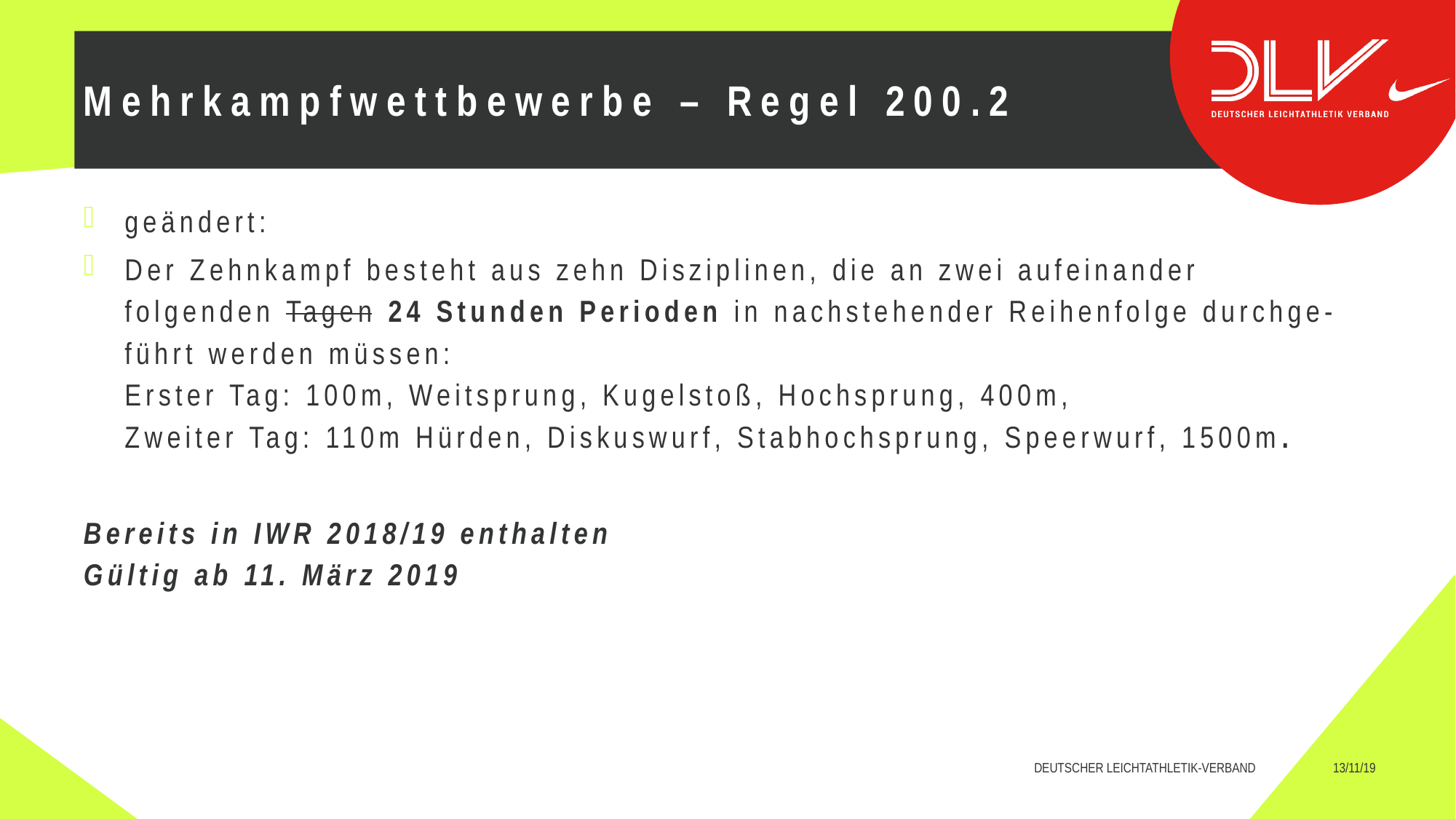

# Mehrkampfwettbewerbe – Regel 200.2
geändert:
Der Zehnkampf besteht aus zehn Disziplinen, die an zwei aufeinander
folgenden Tagen 24 Stunden Perioden in nachstehender Reihenfolge durchge-
führt werden müssen:
Erster Tag: 100m, Weitsprung, Kugelstoß, Hochsprung, 400m,
Zweiter Tag: 110m Hürden, Diskuswurf, Stabhochsprung, Speerwurf, 1500m.

Bereits in IWR 2018/19 enthalten
Gültig ab 11. März 2019